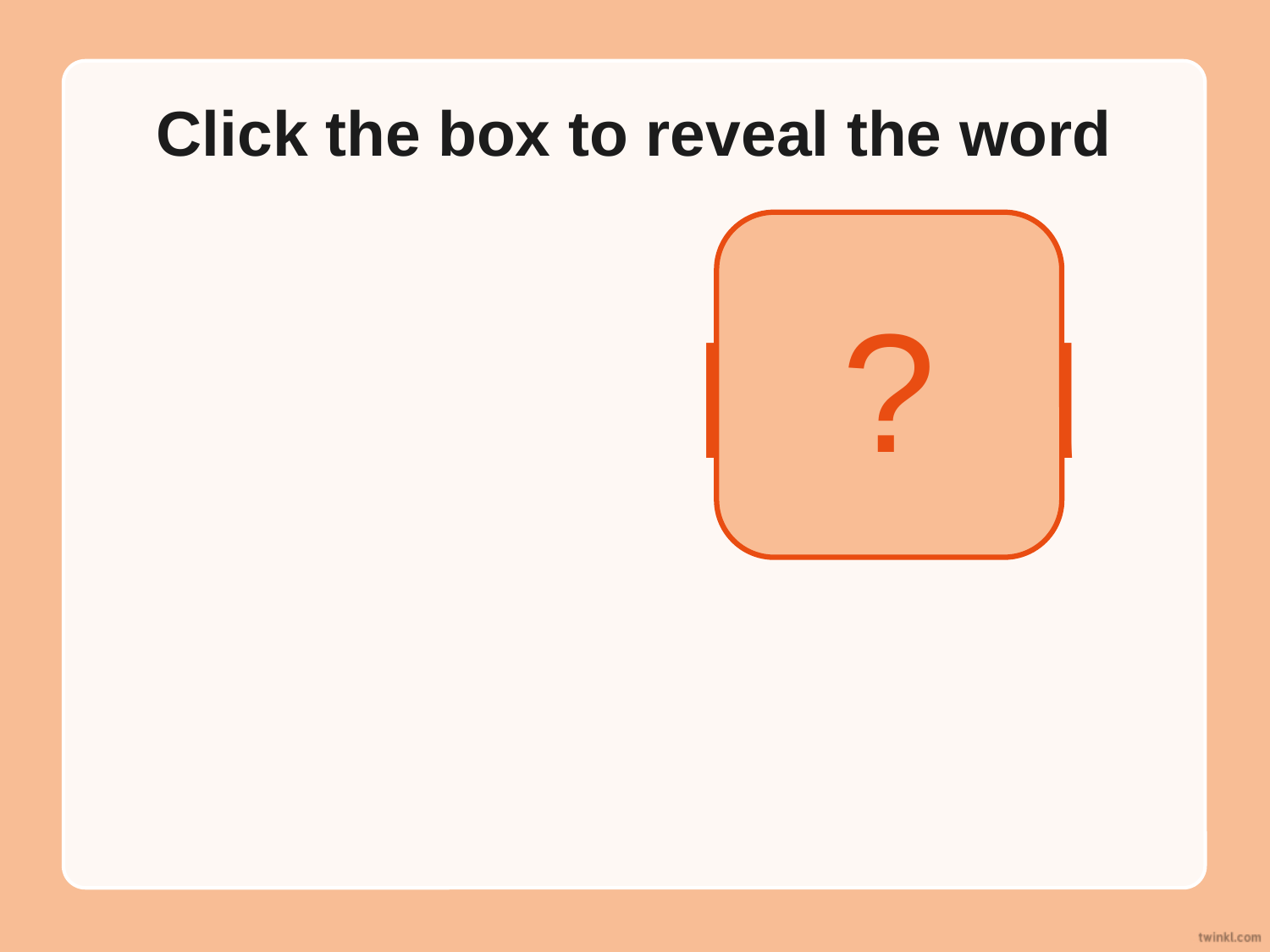

# Click the box to reveal the word
?
hood